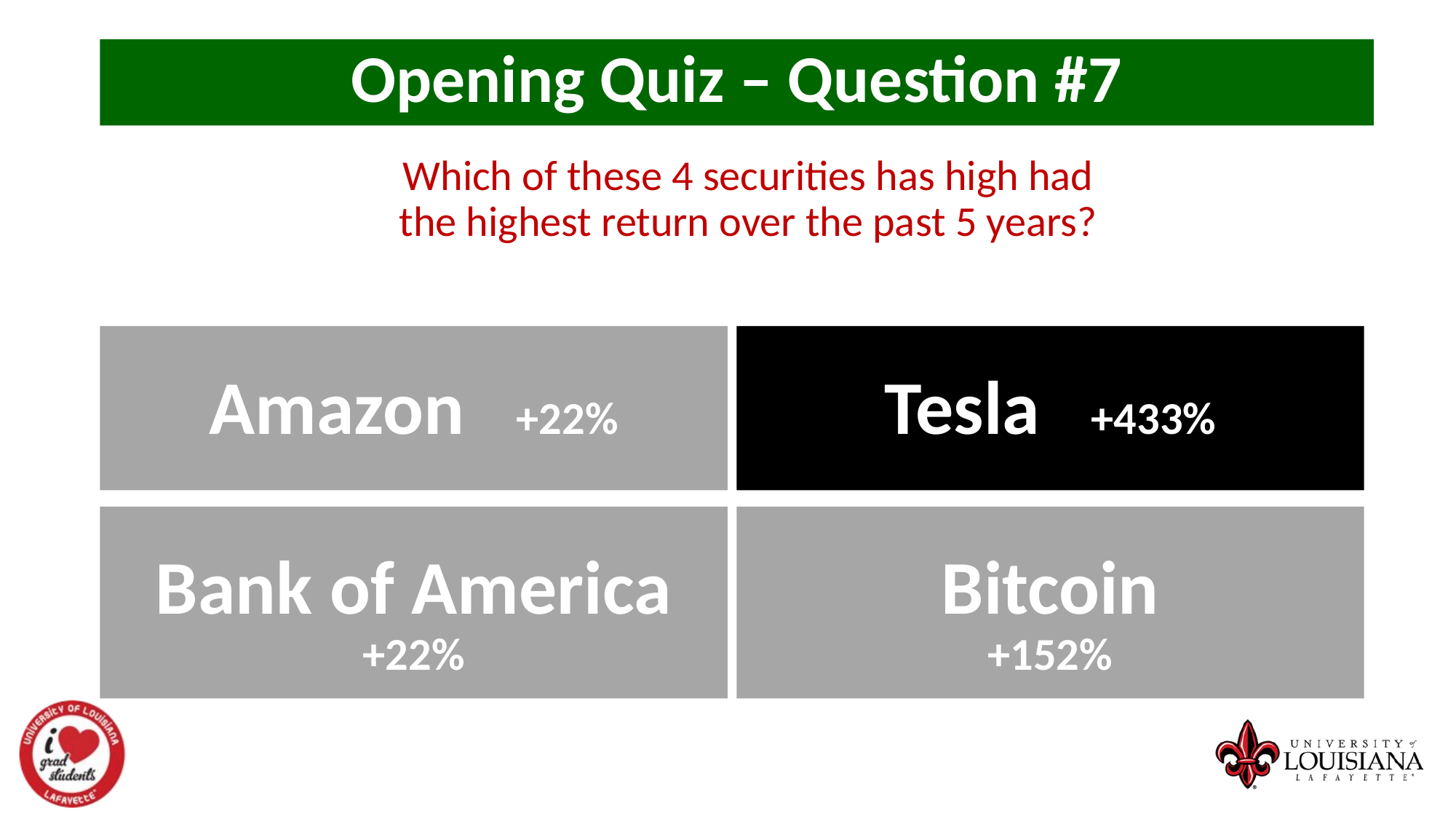

Opening Quiz – Question #7
Which of these 4 securities has high had
the highest return over the past 5 years?

Amazon   +22%

Tesla   +433%

Bank of America
+22%

Bitcoin
+152%